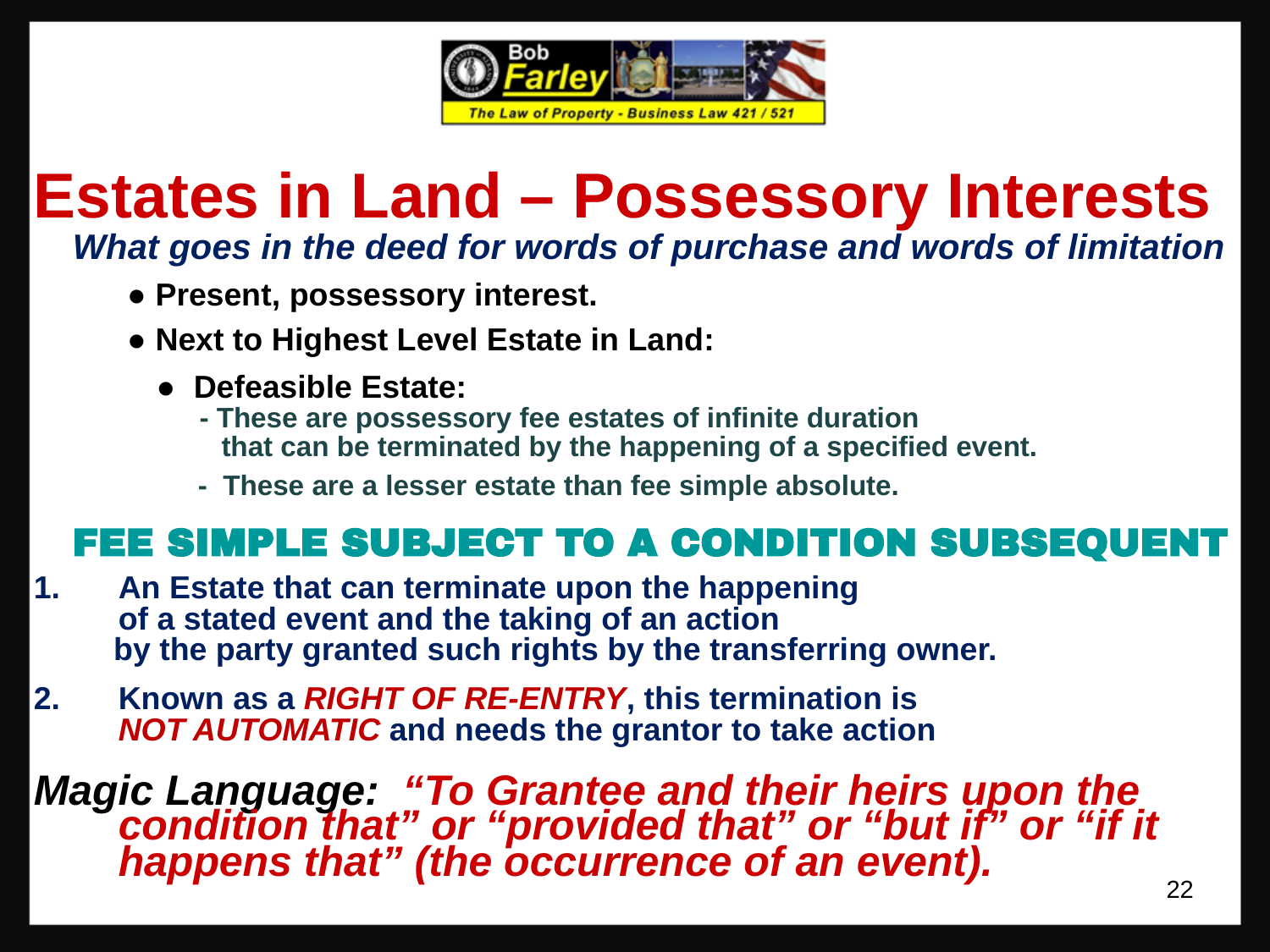

Estates in Land – Possessory Interests
    What goes in the deed for words of purchase and words of limitation

	 ● Present, possessory interest.

	 ● Next to Highest Level Estate in Land:

	             ●  Defeasible Estate:
	     	    - These are possessory fee estates of infinite duration
                        that can be terminated by the happening of a specified event.

                     -  These are a lesser estate than fee simple absolute.

   FEE SIMPLE SUBJECT TO A CONDITION SUBSEQUENT

An Estate that can terminate upon the happening
	of a stated event and the taking of an action
         by the party granted such rights by the transferring owner.

Known as a RIGHT OF RE-ENTRY, this termination is
	NOT AUTOMATIC and needs the grantor to take action

Magic Language:  “To Grantee and their heirs upon the condition that” or “provided that” or “but if” or “if it happens that” (the occurrence of an event).

22